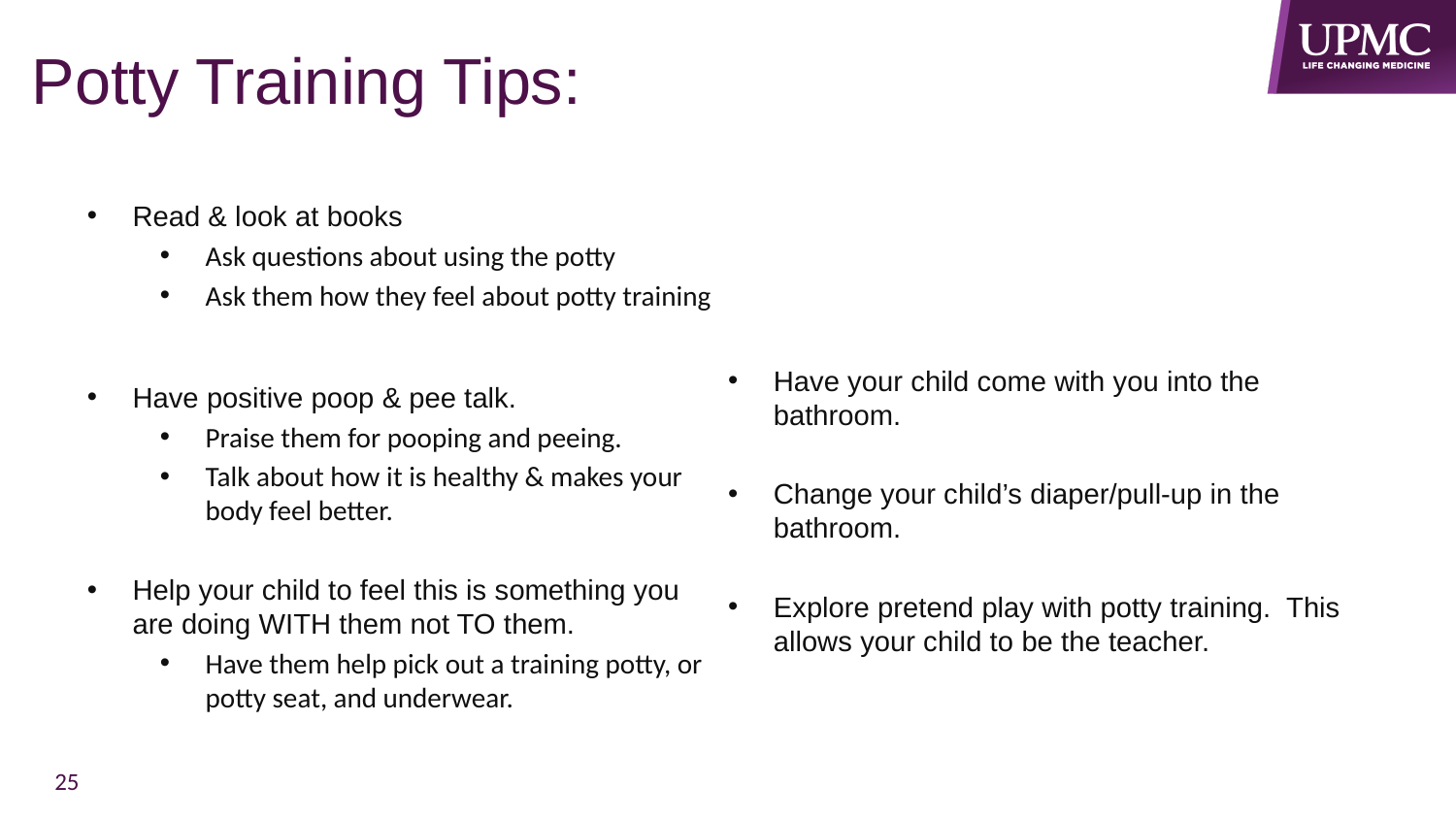

# Potty Training Tips:
Read & look at books
Ask questions about using the potty
Ask them how they feel about potty training

Have positive poop & pee talk.
Praise them for pooping and peeing.
Talk about how it is healthy & makes your body feel better.

Help your child to feel this is something you are doing WITH them not TO them.
Have them help pick out a training potty, or potty seat, and underwear.

Have your child come with you into the bathroom.

Change your child’s diaper/pull-up in the bathroom.

Explore pretend play with potty training.  This allows your child to be the teacher.

25